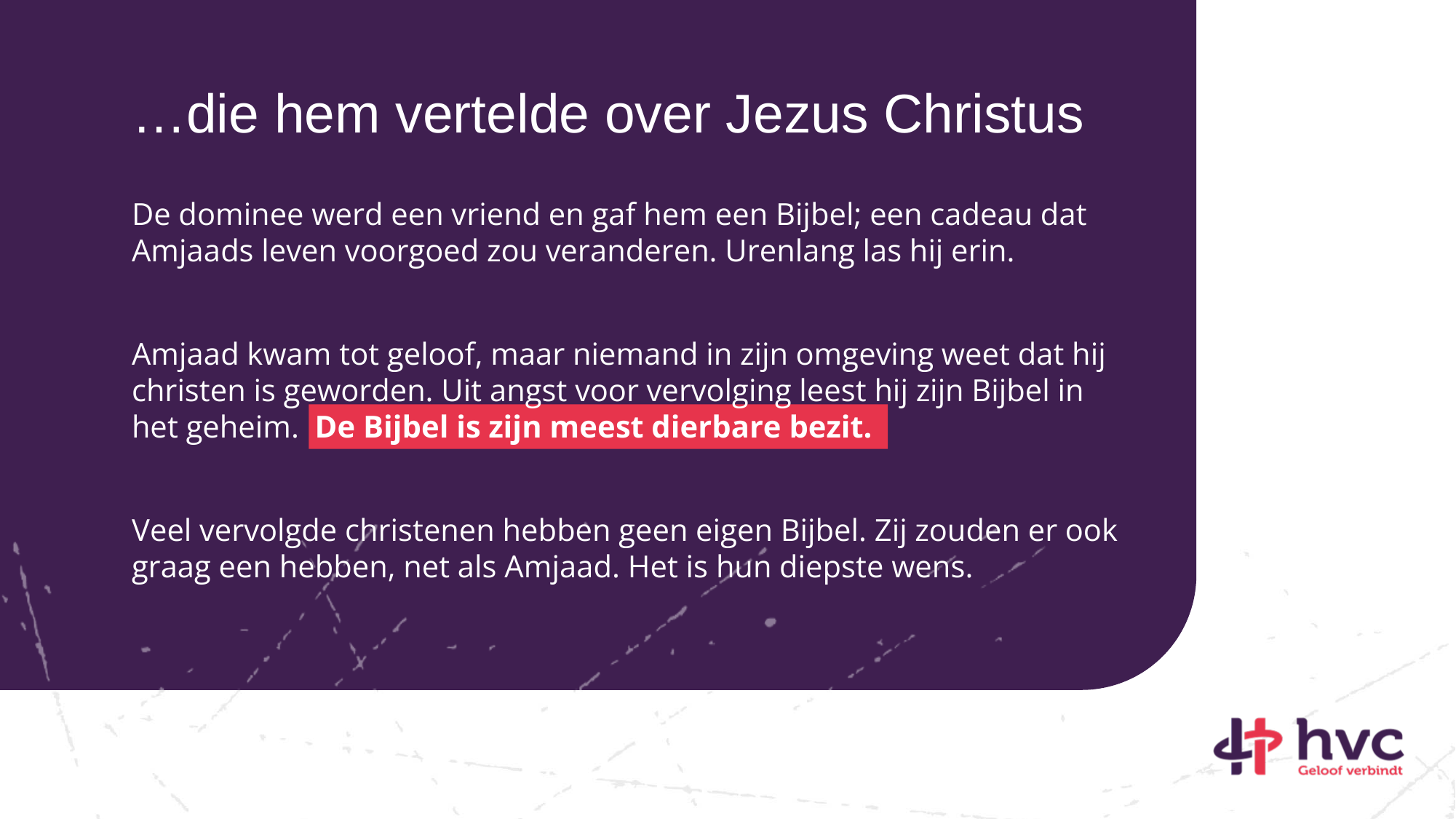

…die hem vertelde over Jezus Christus
De dominee werd een vriend en gaf hem een Bijbel; een cadeau dat Amjaads leven voorgoed zou veranderen. Urenlang las hij erin.

Amjaad kwam tot geloof, maar niemand in zijn omgeving weet dat hij christen is geworden. Uit angst voor vervolging leest hij zijn Bijbel in het geheim.  De Bijbel is zijn meest dierbare bezit.

Veel vervolgde christenen hebben geen eigen Bijbel. Zij zouden er ook graag een hebben, net als Amjaad. Het is hun diepste wens.